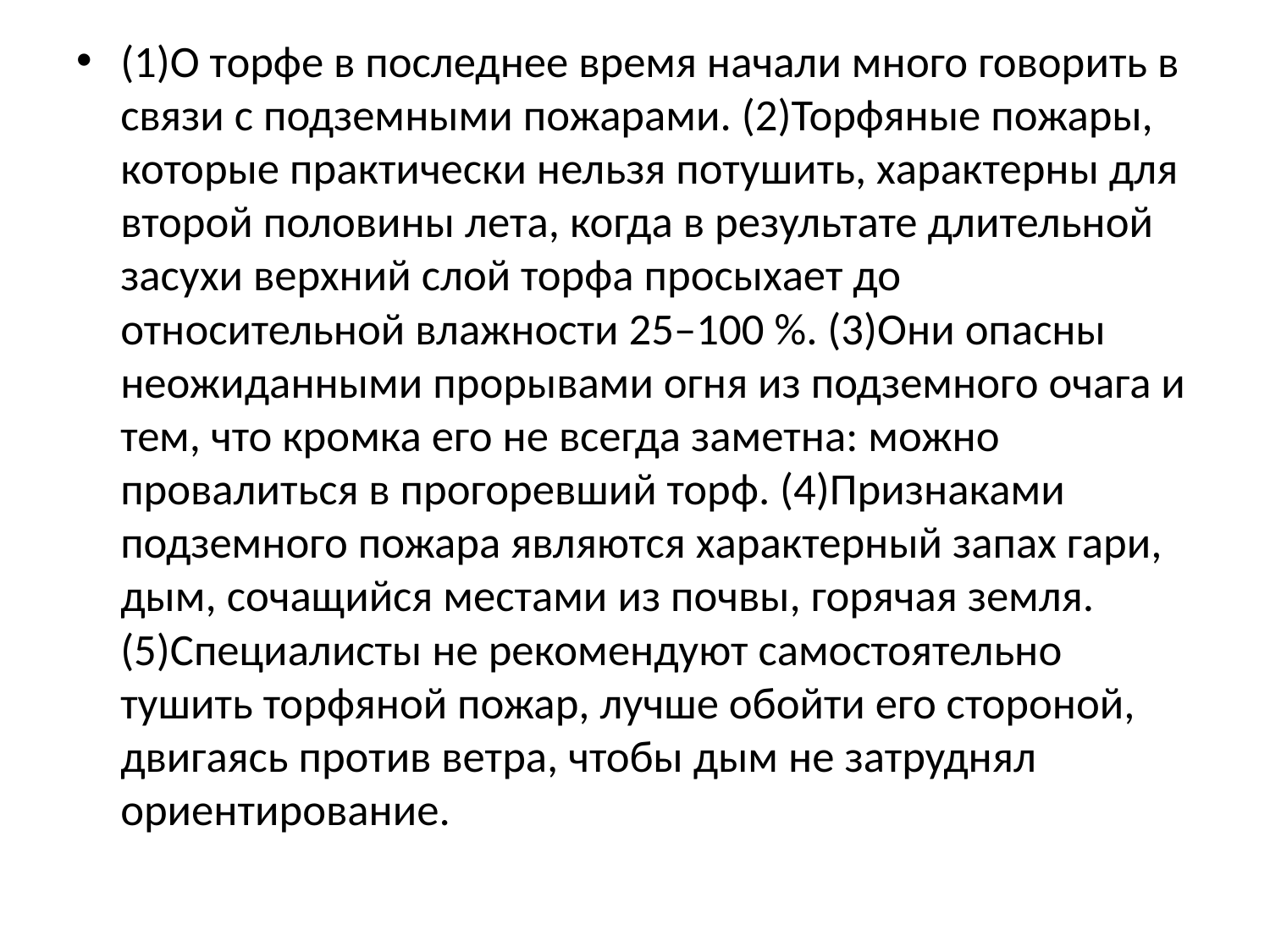

(1)О торфе в последнее время начали много говорить в связи с подземными пожарами. (2)Торфяные пожары, которые практически нельзя потушить, характерны для второй половины лета, когда в результате длительной засухи верхний слой торфа просыхает до относительной влажности 25–100 %. (3)Они опасны неожиданными прорывами огня из подземного очага и тем, что кромка его не всегда заметна: можно провалиться в прогоревший торф. (4)Признаками подземного пожара являются характерный запах гари, дым, сочащийся местами из почвы, горячая земля. (5)Специалисты не рекомендуют самостоятельно тушить торфяной пожар, лучше обойти его стороной, двигаясь против ветра, чтобы дым не затруднял ориентирование.
#